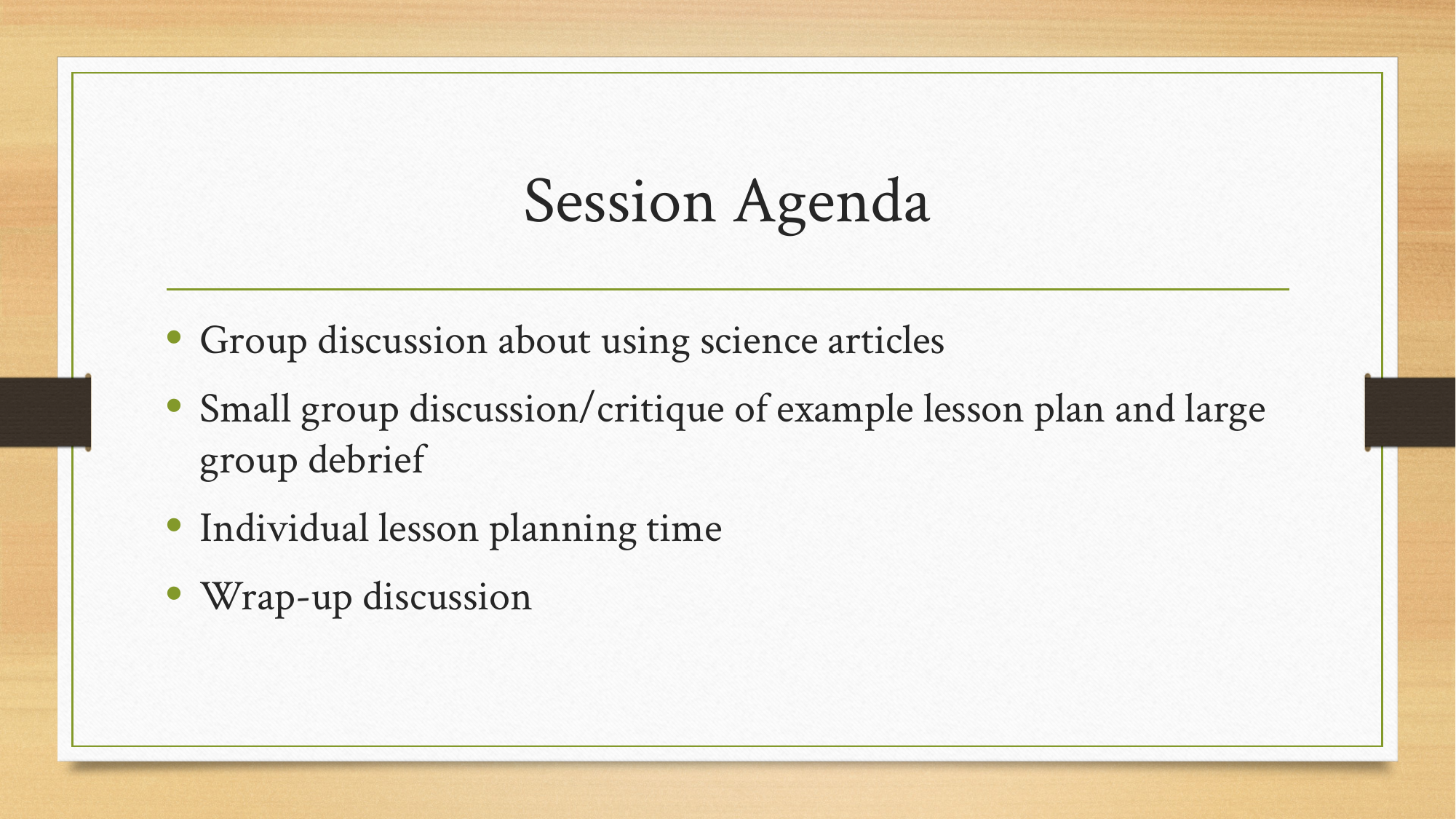

# Session Agenda
Group discussion about using science articles
Small group discussion/critique of example lesson plan and large group debrief
Individual lesson planning time
Wrap-up discussion